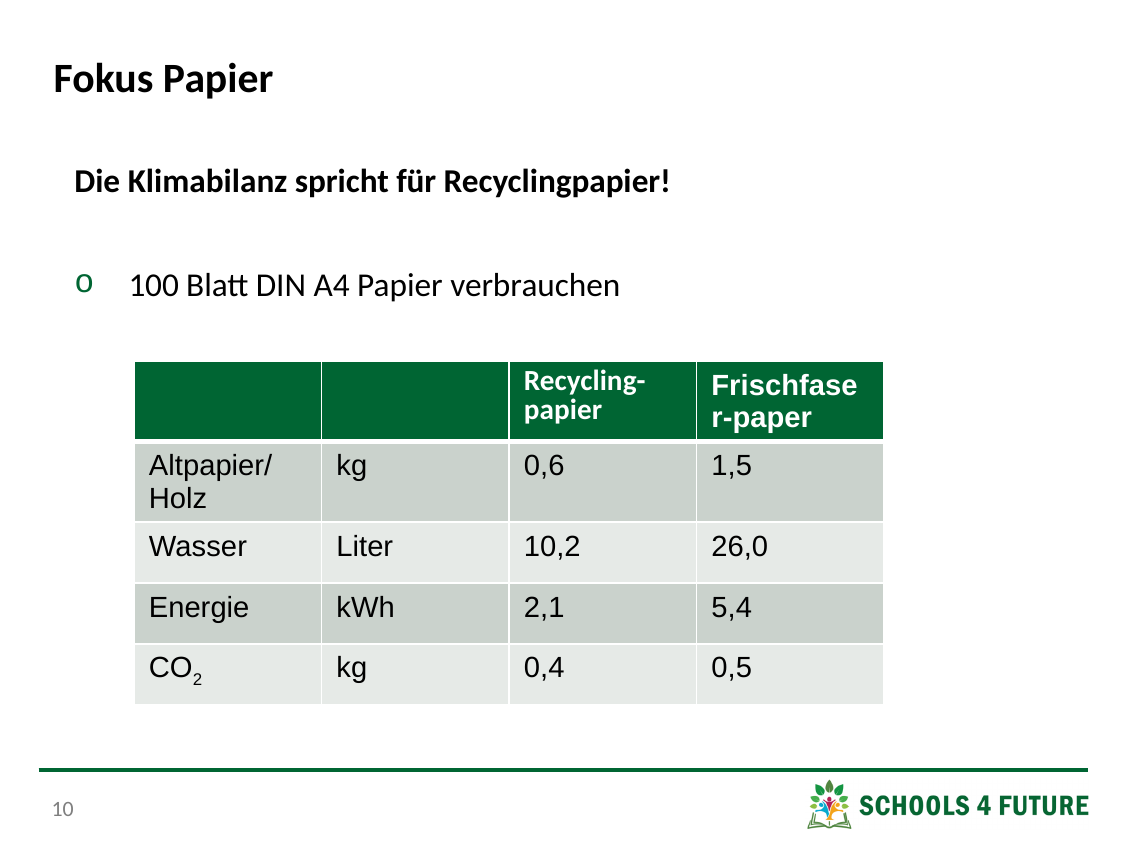

# Fokus Papier
Die Klimabilanz spricht für Recyclingpapier!

100 Blatt DIN A4 Papier verbrauchen
|  |  | Recycling-papier | Frischfaser-paper |
| --- | --- | --- | --- |
| Altpapier/ Holz | kg | 0,6 | 1,5 |
| Wasser | Liter | 10,2 | 26,0 |
| Energie | kWh | 2,1 | 5,4 |
| CO2 | kg | 0,4 | 0,5 |